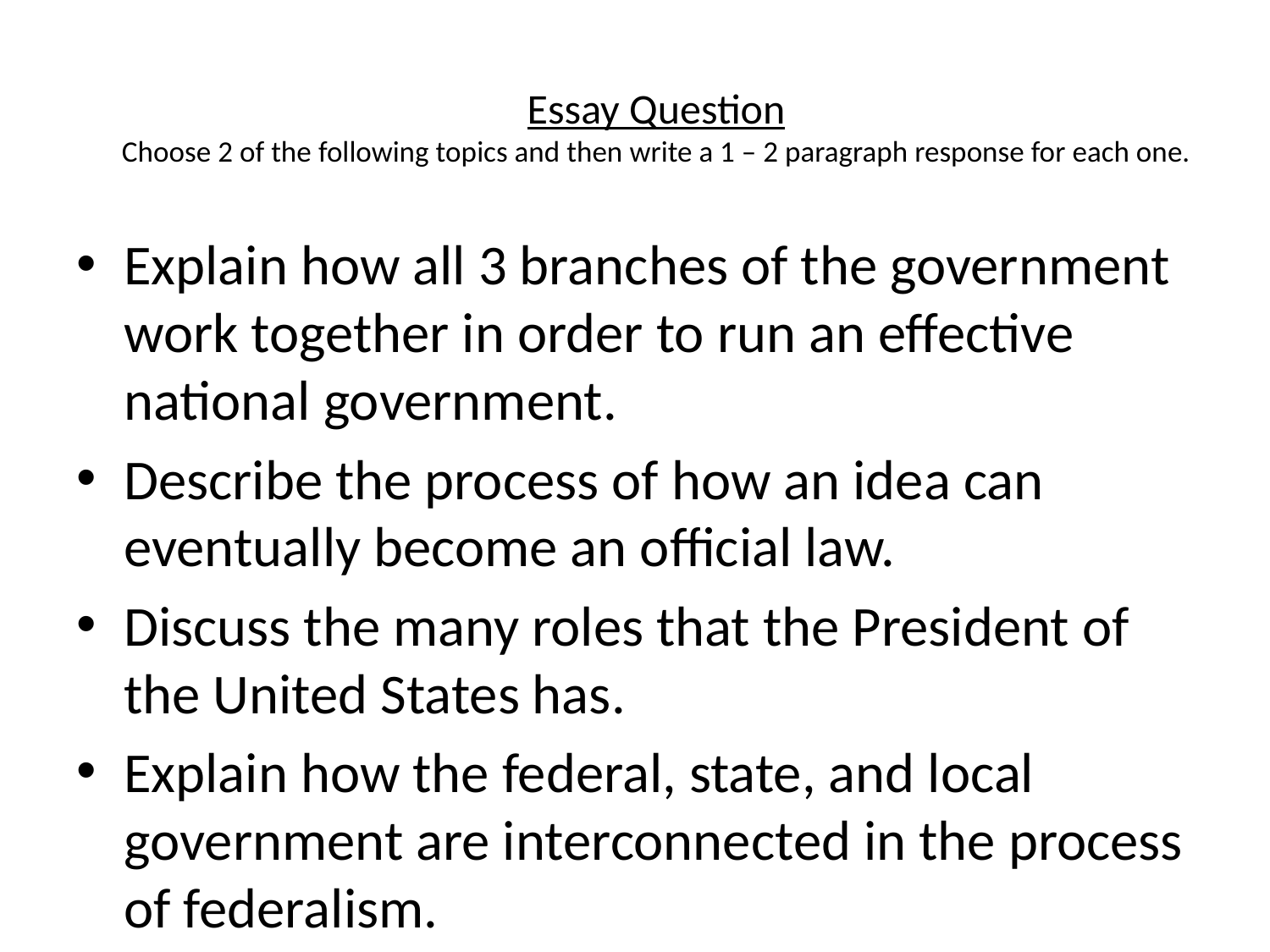

# Essay Question Choose 2 of the following topics and then write a 1 – 2 paragraph response for each one.
Explain how all 3 branches of the government work together in order to run an effective national government.
Describe the process of how an idea can eventually become an official law.
Discuss the many roles that the President of the United States has.
Explain how the federal, state, and local government are interconnected in the process of federalism.